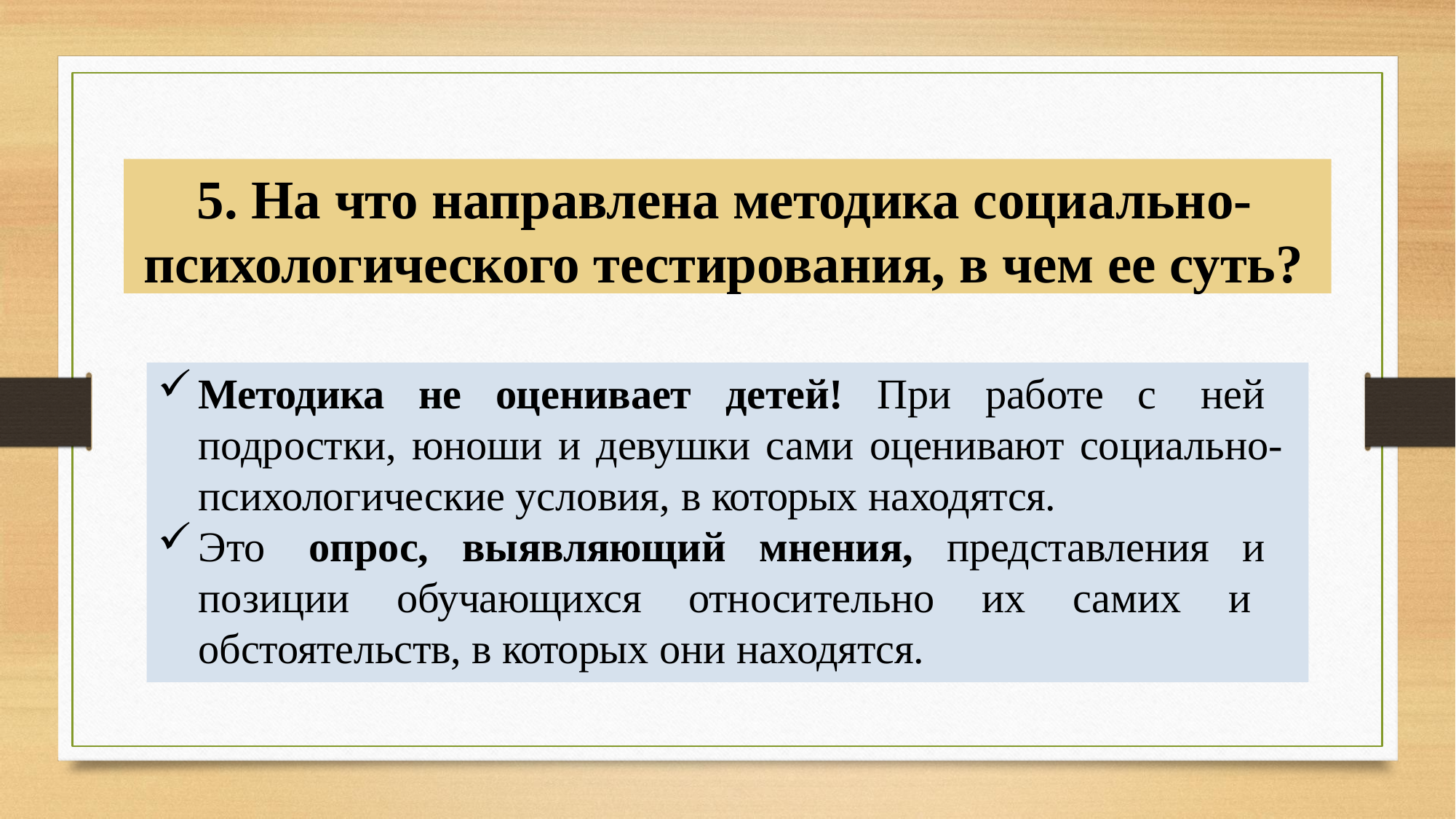

5. На что направлена методика социально-  психологического тестирования, в чем ее суть?

Методика не оценивает детей! При работе с ней  подростки, юноши и девушки сами оценивают социально-  психологические условия, в которых находятся.
Это опрос, выявляющий мнения, представления и  позиции обучающихся относительно их самих и  обстоятельств, в которых они находятся.